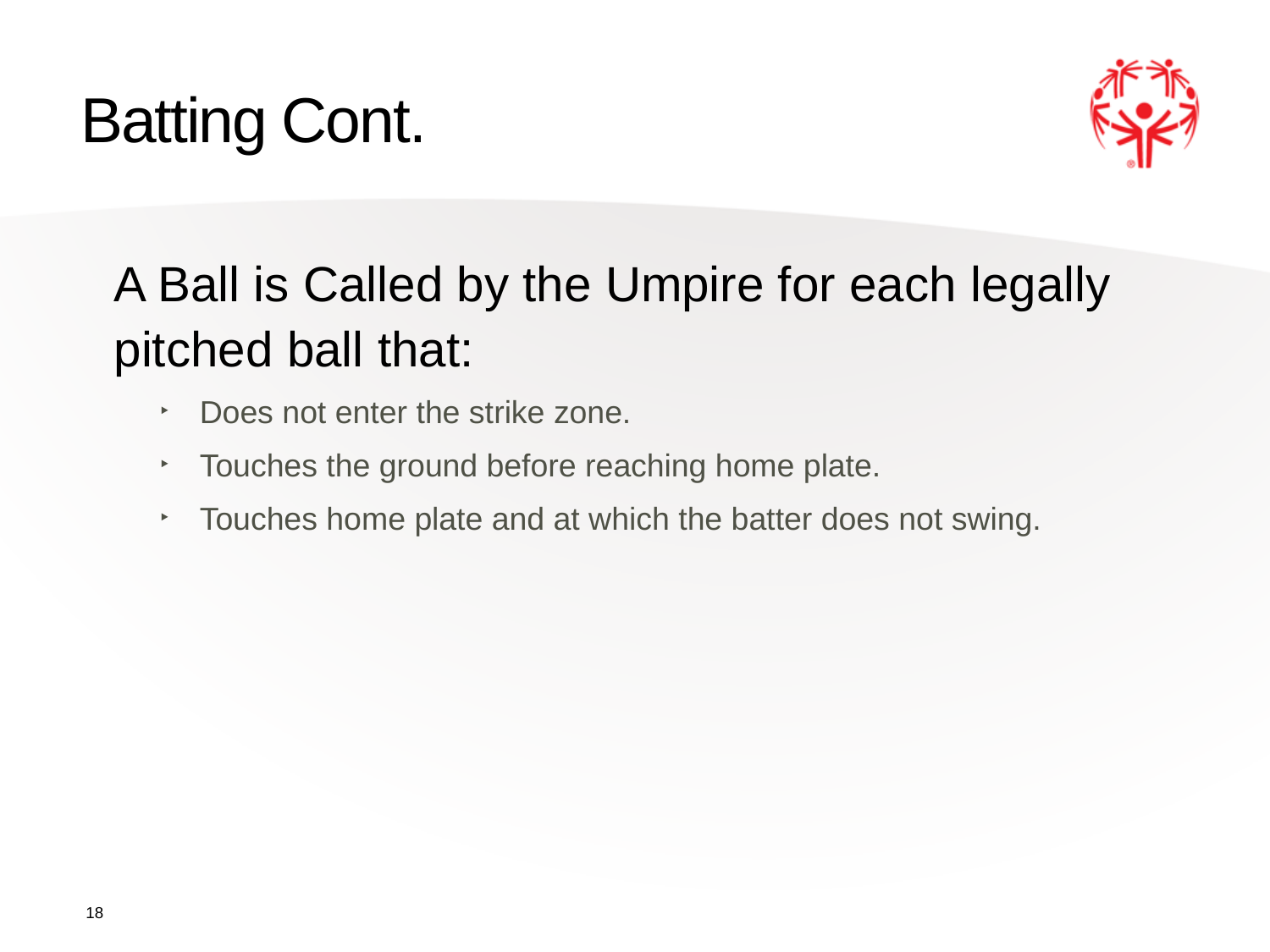

# Batting Cont.
	A Ball is Called by the Umpire for each legally pitched ball that:
Does not enter the strike zone.
Touches the ground before reaching home plate.
Touches home plate and at which the batter does not swing.

18